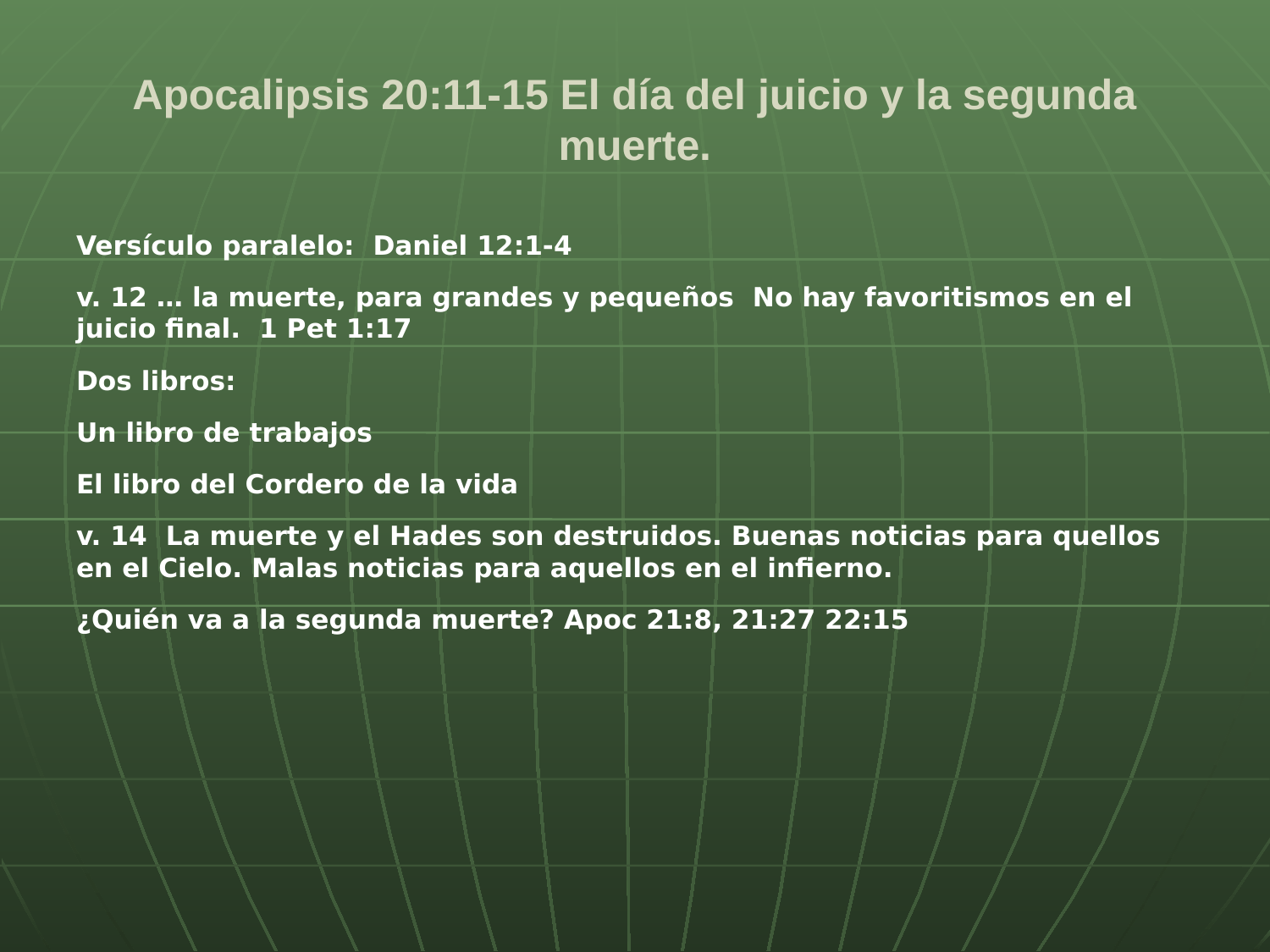

# Apocalipsis 20:11-15 El día del juicio y la segunda muerte.
Versículo paralelo:  Daniel 12:1-4

v. 12 … la muerte, para grandes y pequeños  No hay favoritismos en el juicio final.  1 Pet 1:17

Dos libros:

Un libro de trabajos

El libro del Cordero de la vida

v. 14  La muerte y el Hades son destruidos. Buenas noticias para quellos en el Cielo. Malas noticias para aquellos en el infierno.

¿Quién va a la segunda muerte? Apoc 21:8, 21:27 22:15